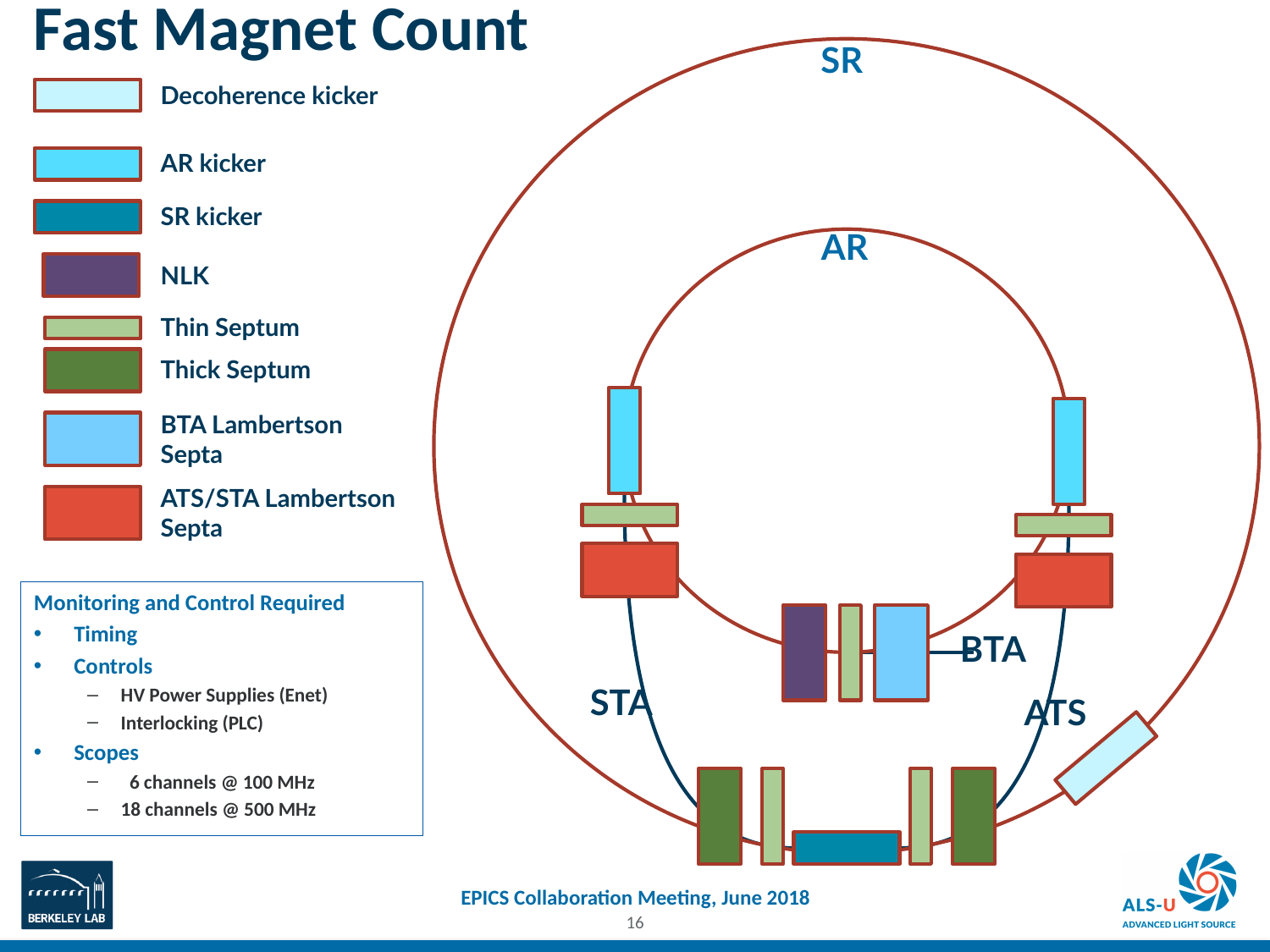

# Fast Magnet Count
SR

Decoherence kicker

AR kicker

SR kicker

NLK

Thin Septum

Thick Septum

BTA Lambertson
Septa

ATS/STA Lambertson Septa

AR

Monitoring and Control Required
Timing
Controls
HV Power Supplies (Enet)
Interlocking (PLC)
Scopes
  6 channels @ 100 MHz
18 channels @ 500 MHz

BTA
STA
ATS

16